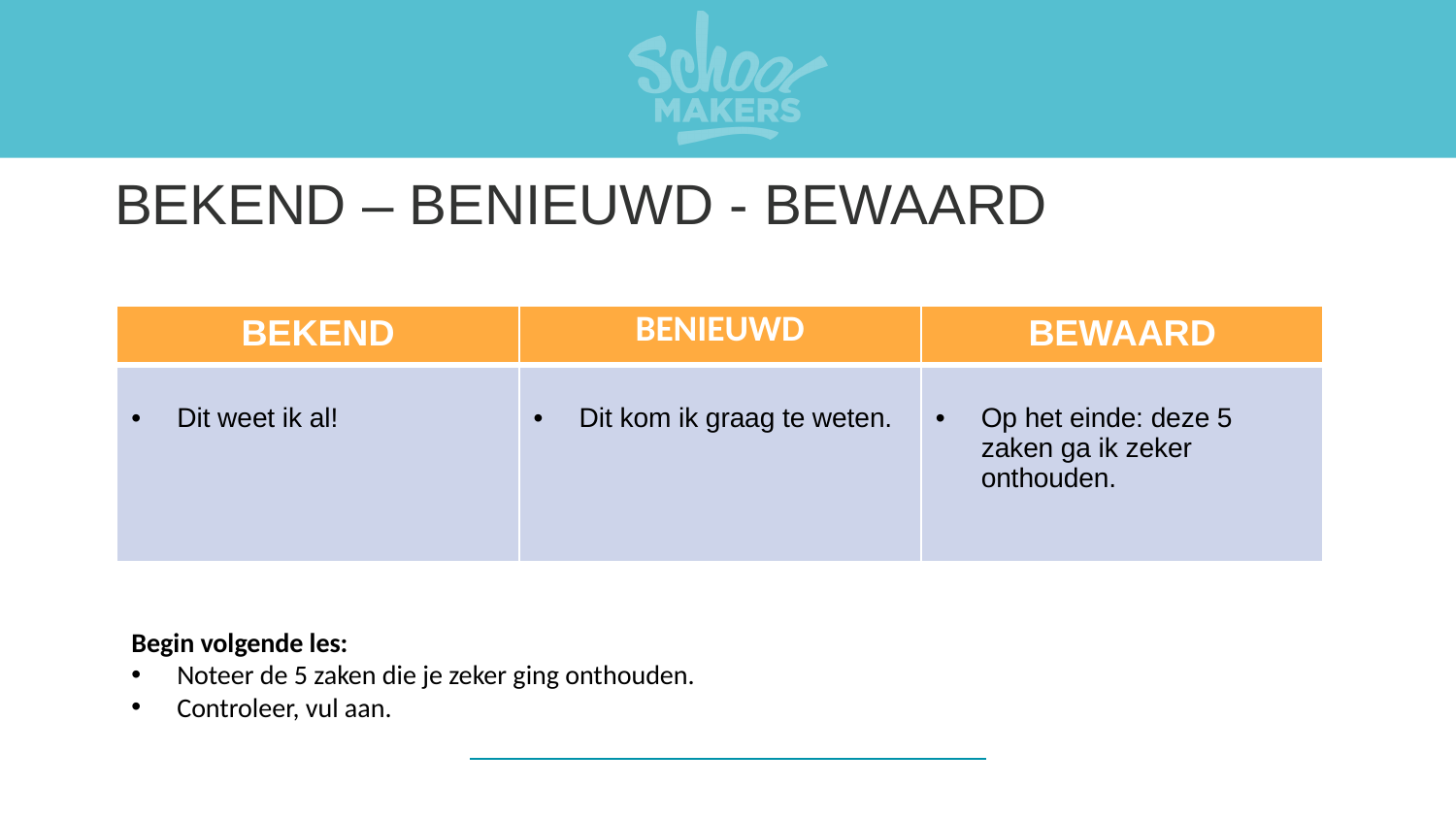

# BEKEND – BENIEUWD - BEWAARD
| BEKEND | BENIEUWD | BEWAARD |
| --- | --- | --- |
| Dit weet ik al! | Dit kom ik graag te weten. | Op het einde: deze 5 zaken ga ik zeker onthouden. |
Begin volgende les:
Noteer de 5 zaken die je zeker ging onthouden.
Controleer, vul aan.